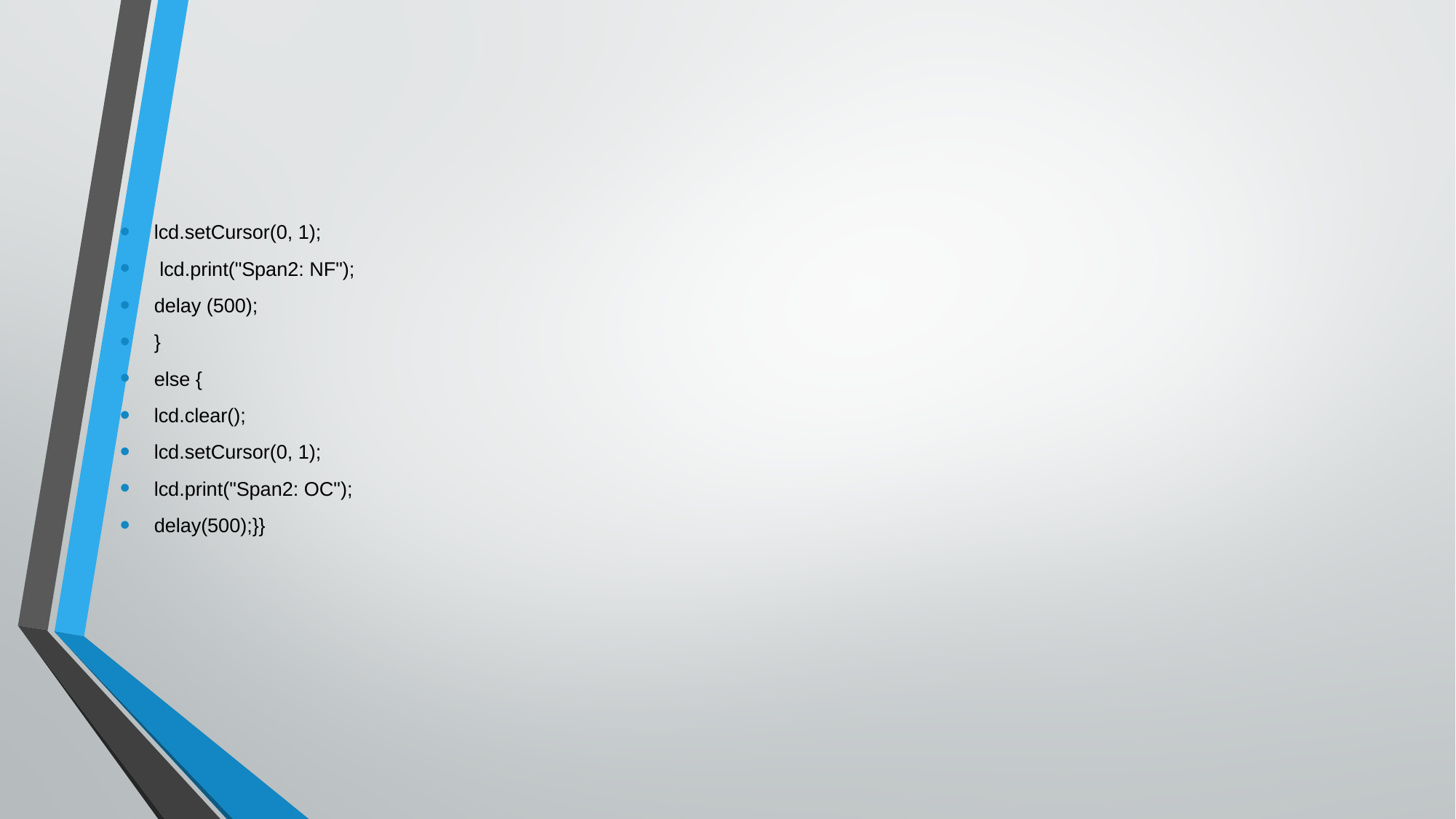

lcd.setCursor(0, 1);
 lcd.print("Span2: NF");
delay (500);
}
else {
lcd.clear();
lcd.setCursor(0, 1);
lcd.print("Span2: OC");
delay(500);}}